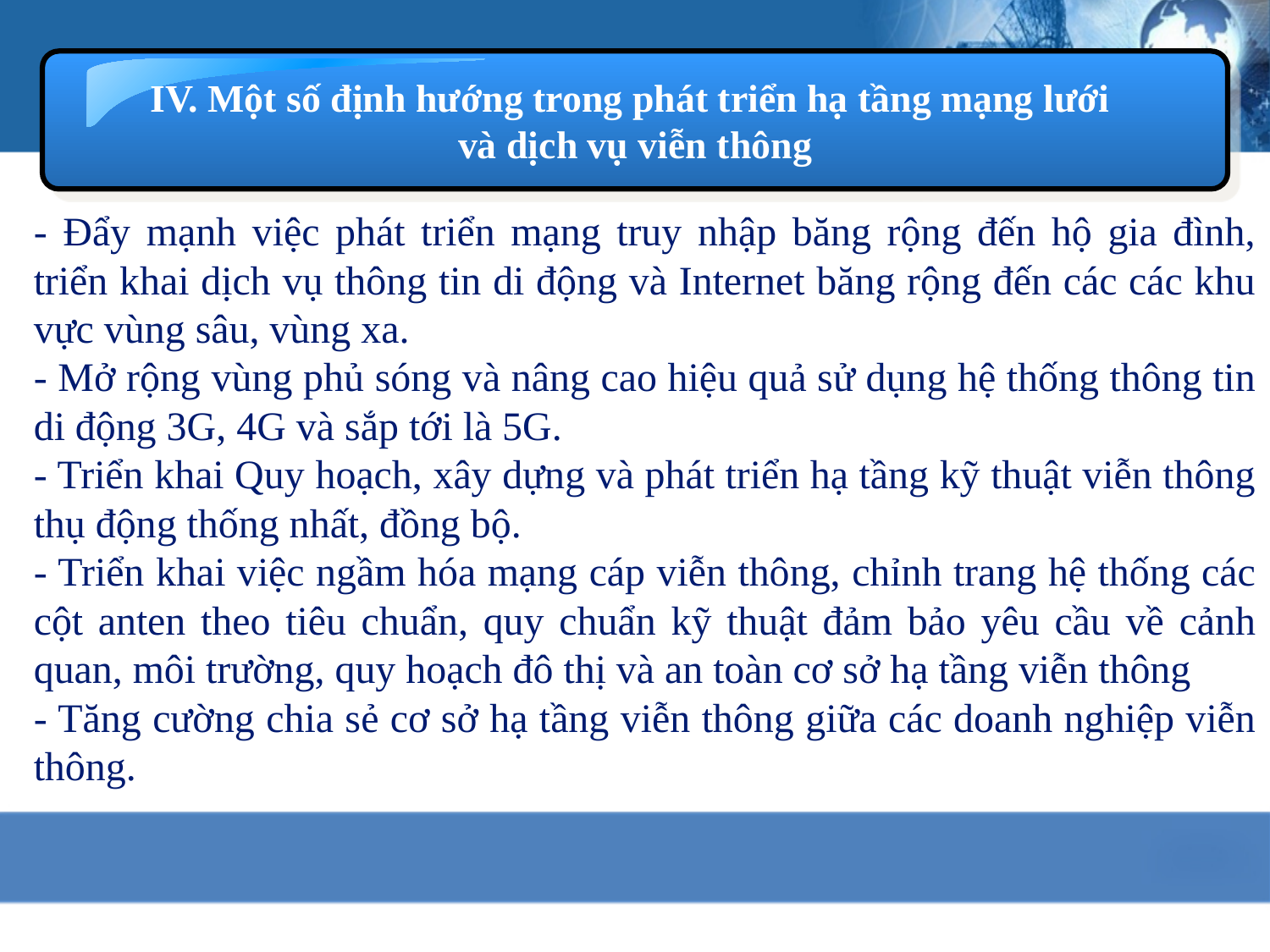

IV. Một số định hướng trong phát triển hạ tầng mạng lưới
và dịch vụ viễn thông
- Đẩy mạnh việc phát triển mạng truy nhập băng rộng đến hộ gia đình, triển khai dịch vụ thông tin di động và Internet băng rộng đến các các khu vực vùng sâu, vùng xa.
- Mở rộng vùng phủ sóng và nâng cao hiệu quả sử dụng hệ thống thông tin di động 3G, 4G và sắp tới là 5G.
- Triển khai Quy hoạch, xây dựng và phát triển hạ tầng kỹ thuật viễn thông thụ động thống nhất, đồng bộ.
- Triển khai việc ngầm hóa mạng cáp viễn thông, chỉnh trang hệ thống các cột anten theo tiêu chuẩn, quy chuẩn kỹ thuật đảm bảo yêu cầu về cảnh quan, môi trường, quy hoạch đô thị và an toàn cơ sở hạ tầng viễn thông
- Tăng cường chia sẻ cơ sở hạ tầng viễn thông giữa các doanh nghiệp viễn thông.